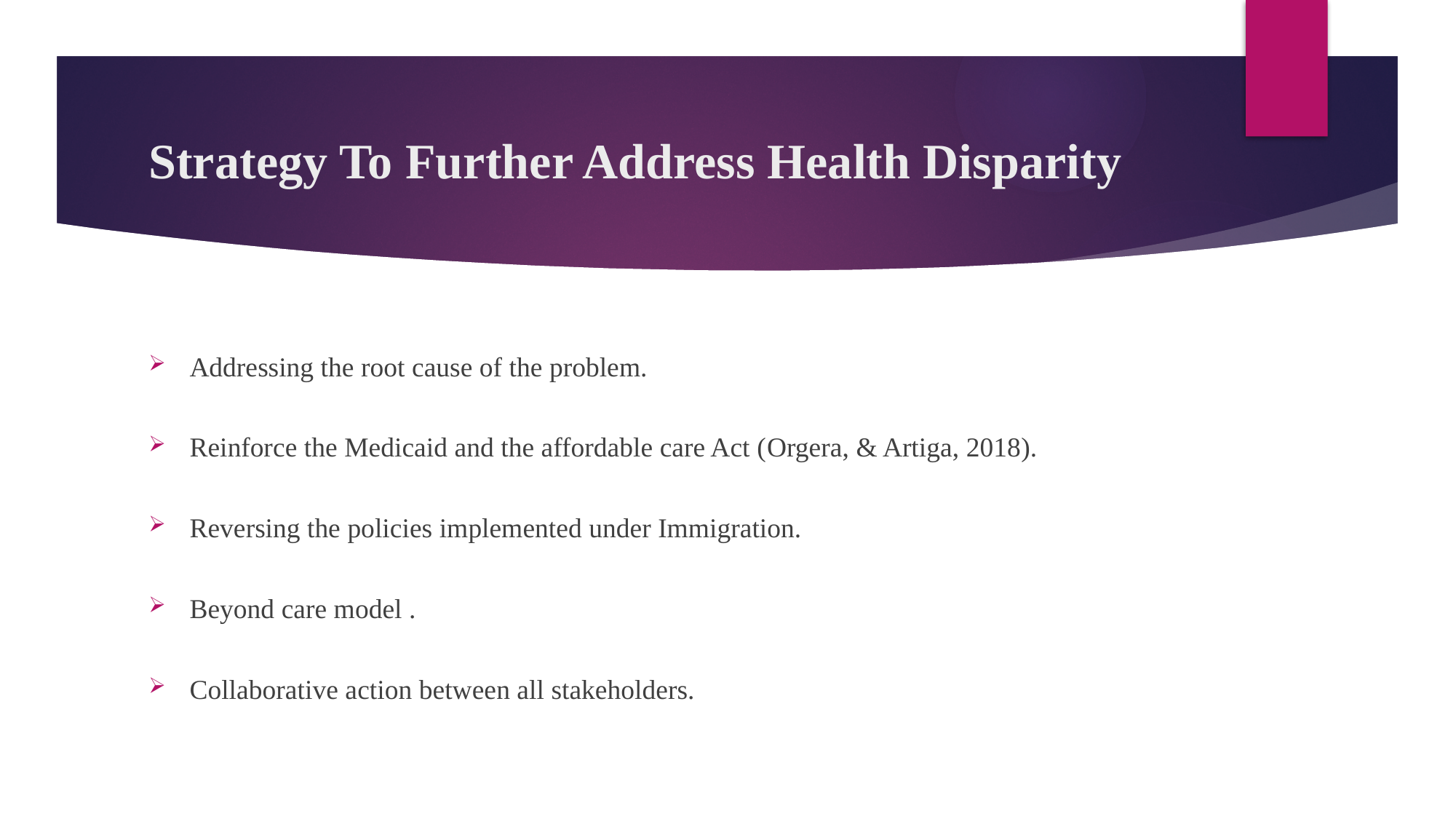

# Strategy To Further Address Health Disparity
Addressing the root cause of the problem.
Reinforce the Medicaid and the affordable care Act (Orgera, & Artiga, 2018).
Reversing the policies implemented under Immigration.
Beyond care model .
Collaborative action between all stakeholders.